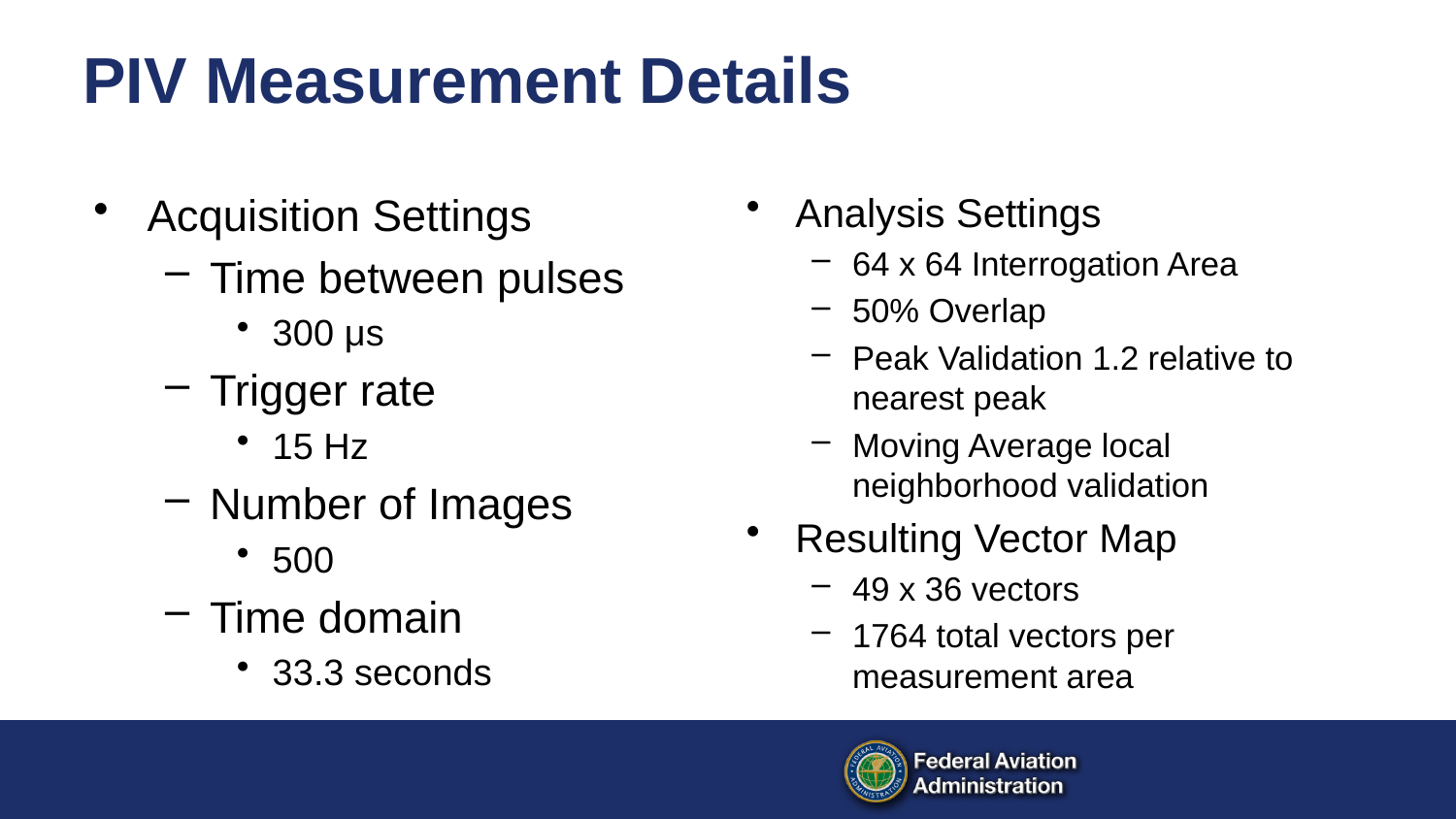

# PIV Measurement Details
Acquisition Settings
Time between pulses
300 μs
Trigger rate
15 Hz
Number of Images
500
Time domain
33.3 seconds
Analysis Settings
64 x 64 Interrogation Area
50% Overlap
Peak Validation 1.2 relative to nearest peak
Moving Average local neighborhood validation
Resulting Vector Map
49 x 36 vectors
1764 total vectors per measurement area